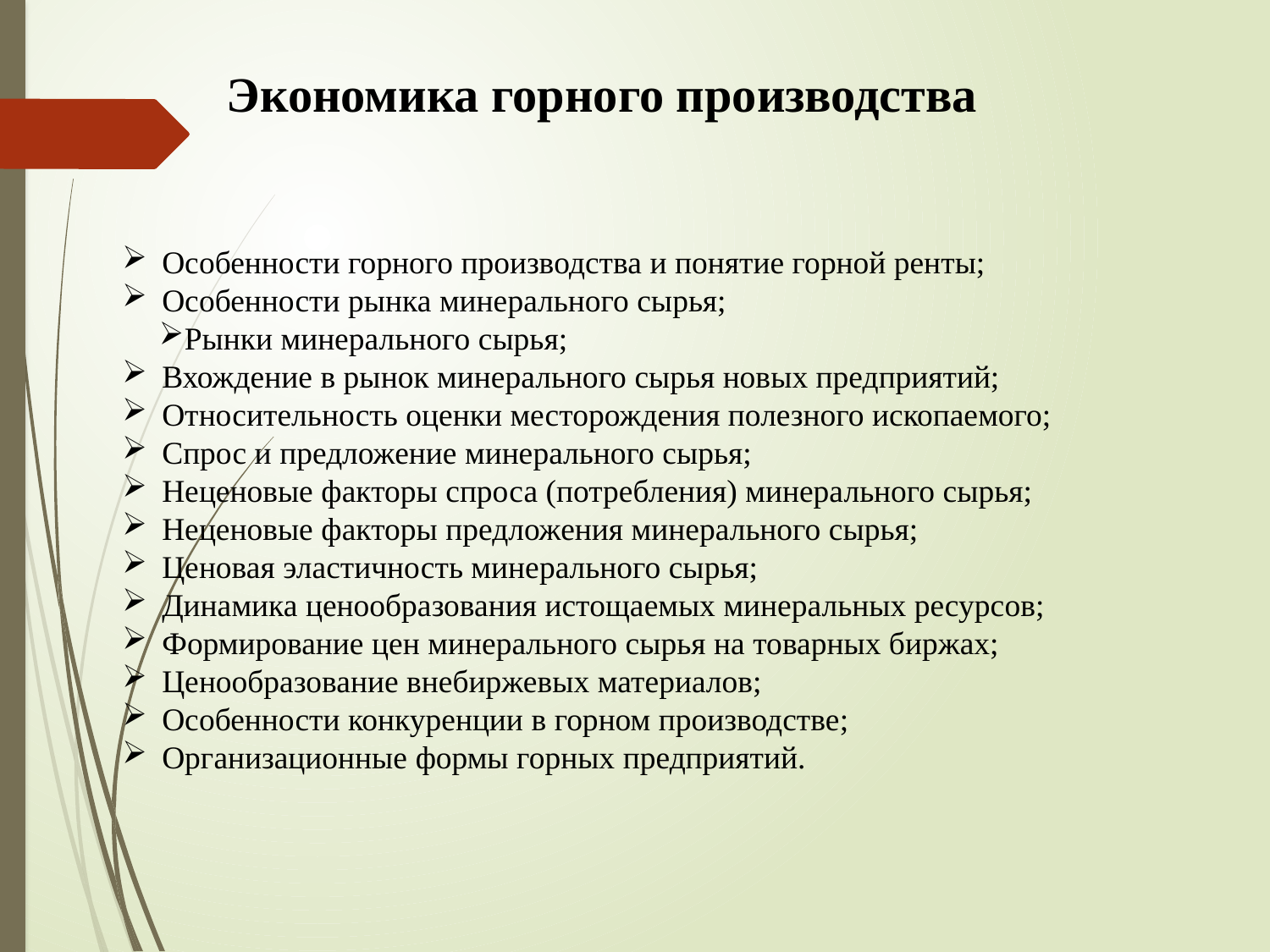

# Экономика горного производства
Особенности горного производства и понятие горной ренты;
Особенности рынка минерального сырья;
Рынки минерального сырья;
Вхождение в рынок минерального сырья новых предприятий;
Относительность оценки месторождения полезного ископаемого;
Спрос и предложение минерального сырья;
Неценовые факторы спроса (потребления) минерального сырья;
Неценовые факторы предложения минерального сырья;
Ценовая эластичность минерального сырья;
Динамика ценообразования истощаемых минеральных ресурсов;
Формирование цен минерального сырья на товарных биржах;
Ценообразование внебиржевых материалов;
Особенности конкуренции в горном производстве;
Организационные формы горных предприятий.